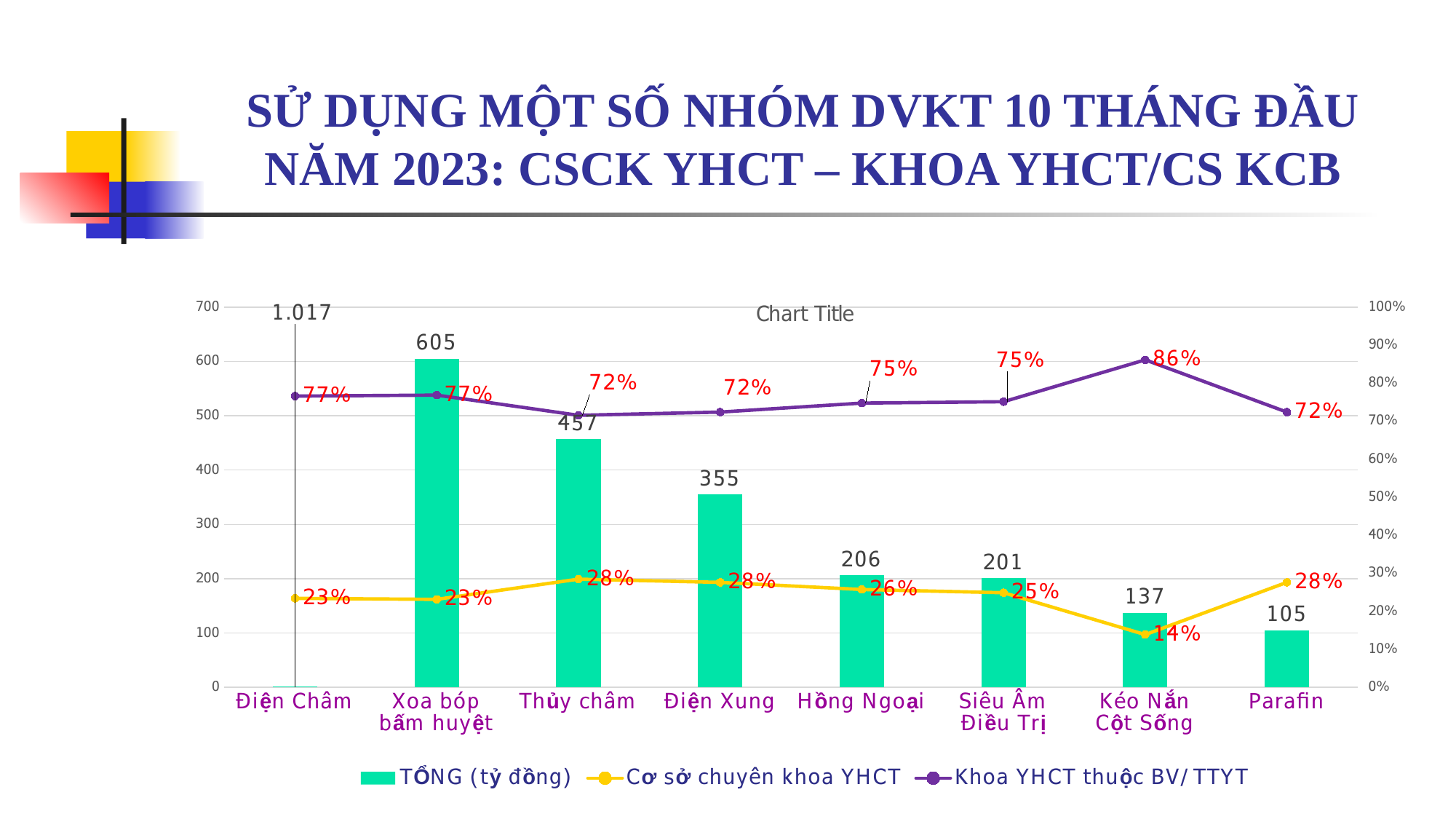

# SỬ DỤNG MỘT SỐ NHÓM DVKT 10 THÁNG ĐẦU NĂM 2023: CSCK YHCT – KHOA YHCT/CS KCB

### Chart:

| Category | TỔNG (tỷ đồng) | Cơ sở chuyên khoa YHCT | Khoa YHCT thuộc BV/TTYT |
|---|---|---|---|
| Điện Châm | 1.017 | 0.23402163225172073 | 0.7659783677482792 |
| Xoa bóp bấm huyệt | 605.0 | 0.23140495867768596 | 0.768595041322314 |
| Thủy châm | 457.0 | 0.2844638949671772 | 0.7155361050328227 |
| Điện Xung | 355.0 | 0.27605633802816903 | 0.723943661971831 |
| Hồng Ngoại | 206.0 | 0.25728155339805825 | 0.7475728155339806 |
| Siêu Âm Điều Trị | 201.0 | 0.24875621890547264 | 0.7512437810945274 |
| Kéo Nắn Cột Sống | 137.0 | 0.1386861313868613 | 0.8613138686131386 |
| Parafin | 105.0 | 0.2761904761904762 | 0.7238095238095238 |